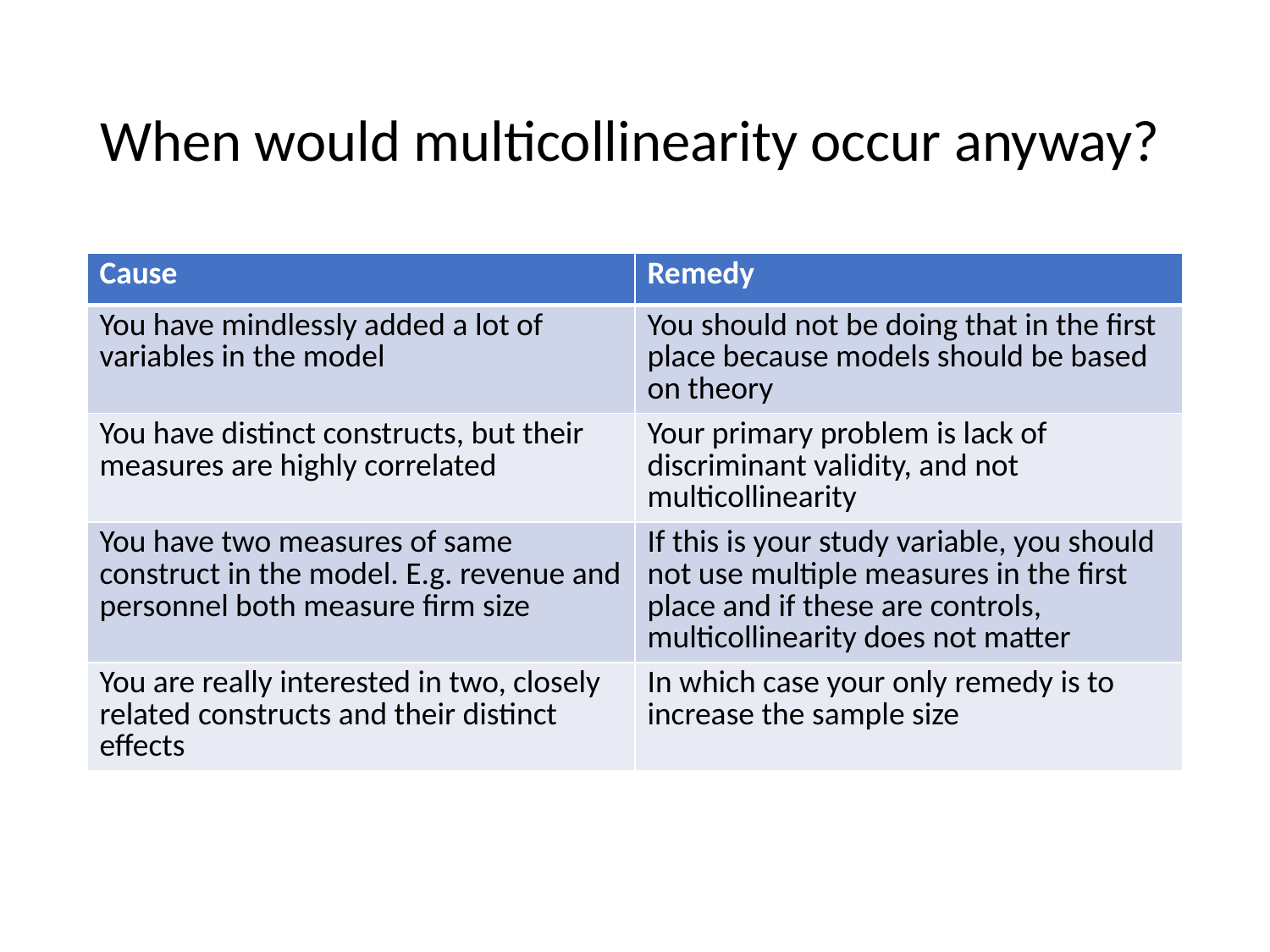

# When would multicollinearity occur anyway?
| Cause | Remedy |
| --- | --- |
| You have mindlessly added a lot of variables in the model | You should not be doing that in the first place because models should be based on theory |
| You have distinct constructs, but their measures are highly correlated | Your primary problem is lack of discriminant validity, and not multicollinearity |
| You have two measures of same construct in the model. E.g. revenue and personnel both measure firm size | If this is your study variable, you should not use multiple measures in the first place and if these are controls, multicollinearity does not matter |
| You are really interested in two, closely related constructs and their distinct effects | In which case your only remedy is to increase the sample size |